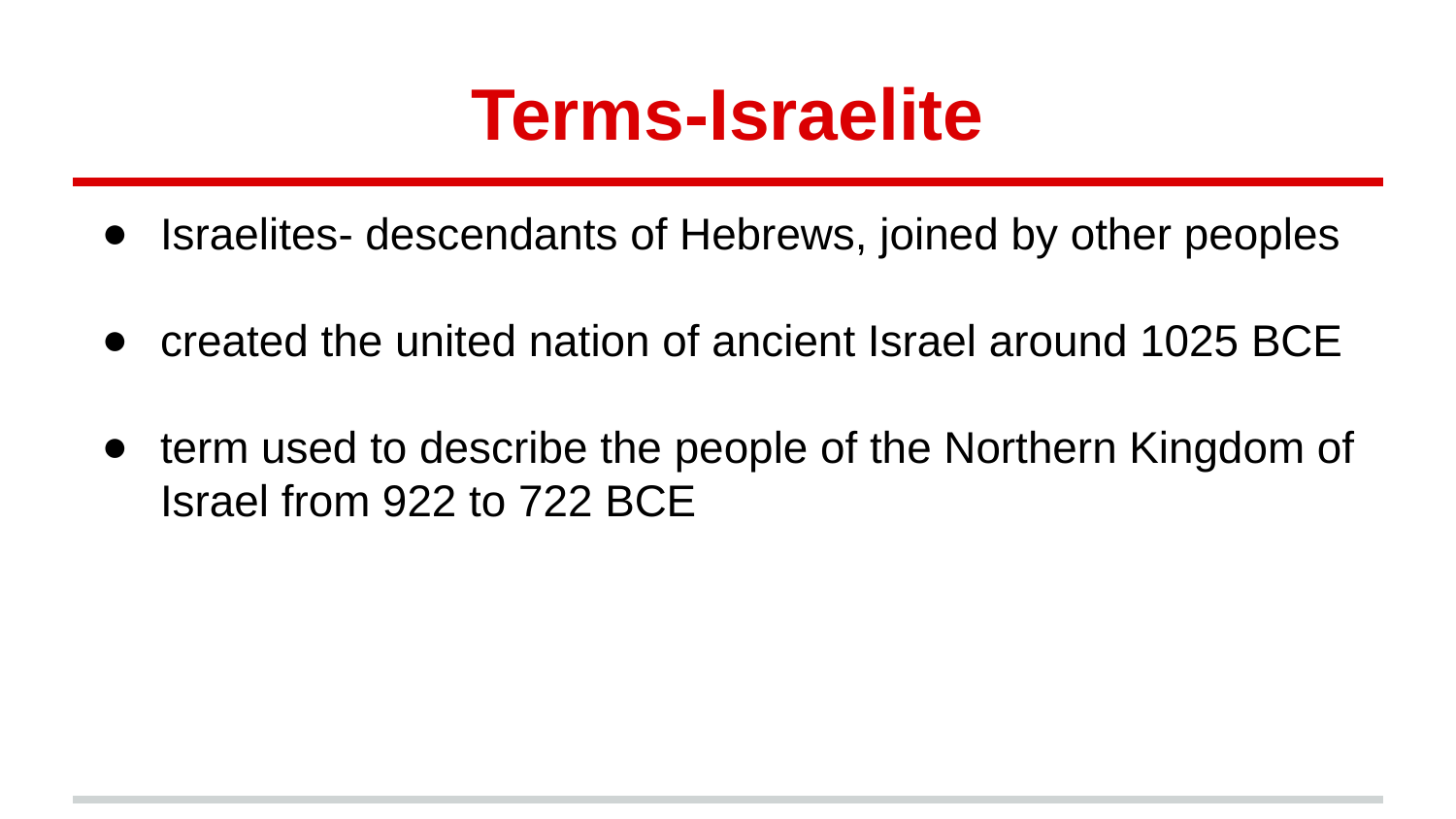

# Terms-Israelite
Israelites- descendants of Hebrews, joined by other peoples

created the united nation of ancient Israel around 1025 BCE

term used to describe the people of the Northern Kingdom of Israel from 922 to 722 BCE